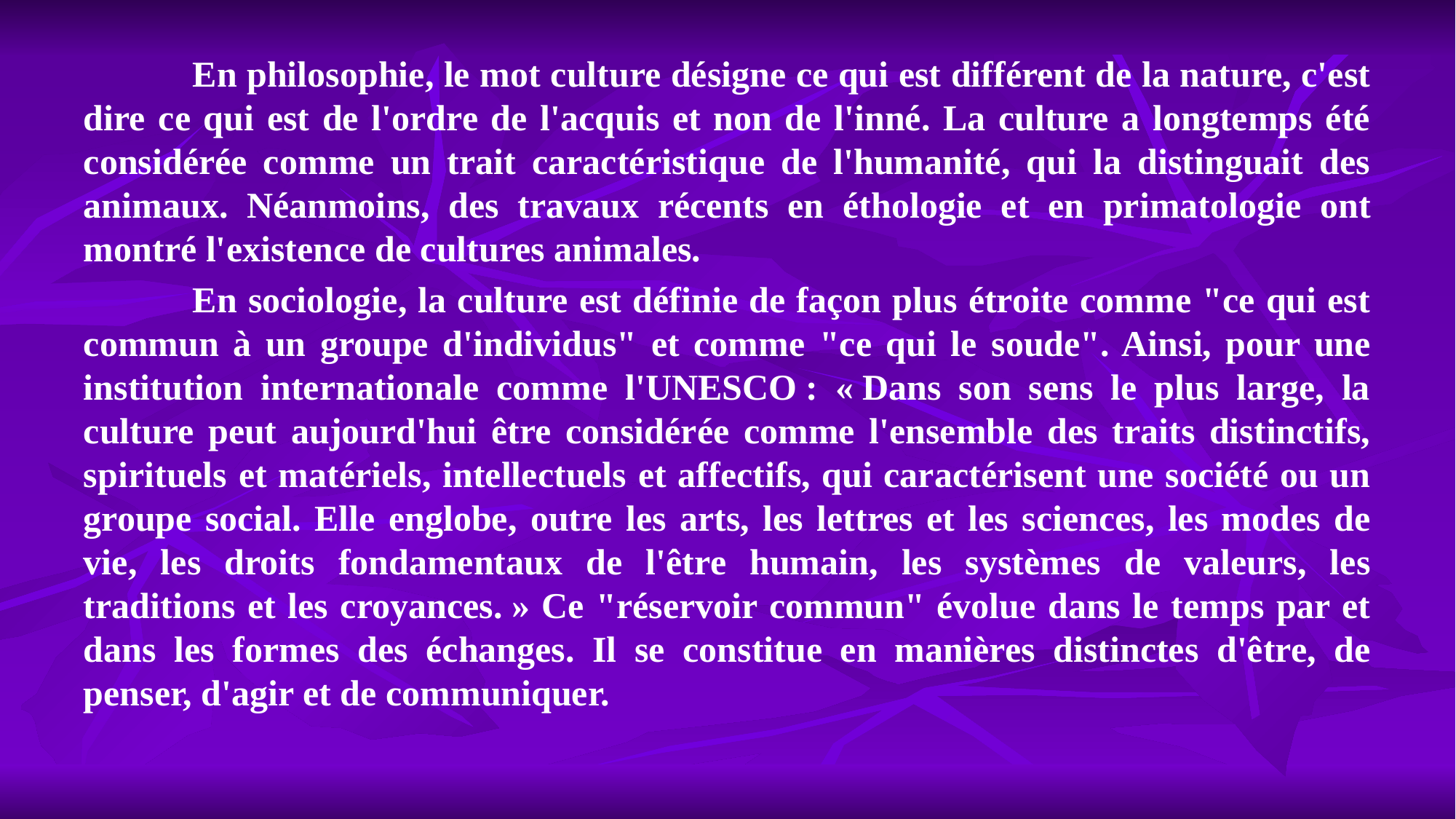

En philosophie, le mot culture désigne ce qui est différent de la nature, c'est dire ce qui est de l'ordre de l'acquis et non de l'inné. La culture a longtemps été considérée comme un trait caractéristique de l'humanité, qui la distinguait des animaux. Néanmoins, des travaux récents en éthologie et en primatologie ont montré l'existence de cultures animales.
	En sociologie, la culture est définie de façon plus étroite comme "ce qui est commun à un groupe d'individus" et comme "ce qui le soude". Ainsi, pour une institution internationale comme l'UNESCO : « Dans son sens le plus large, la culture peut aujourd'hui être considérée comme l'ensemble des traits distinctifs, spirituels et matériels, intellectuels et affectifs, qui caractérisent une société ou un groupe social. Elle englobe, outre les arts, les lettres et les sciences, les modes de vie, les droits fondamentaux de l'être humain, les systèmes de valeurs, les traditions et les croyances. » Ce "réservoir commun" évolue dans le temps par et dans les formes des échanges. Il se constitue en manières distinctes d'être, de penser, d'agir et de communiquer.